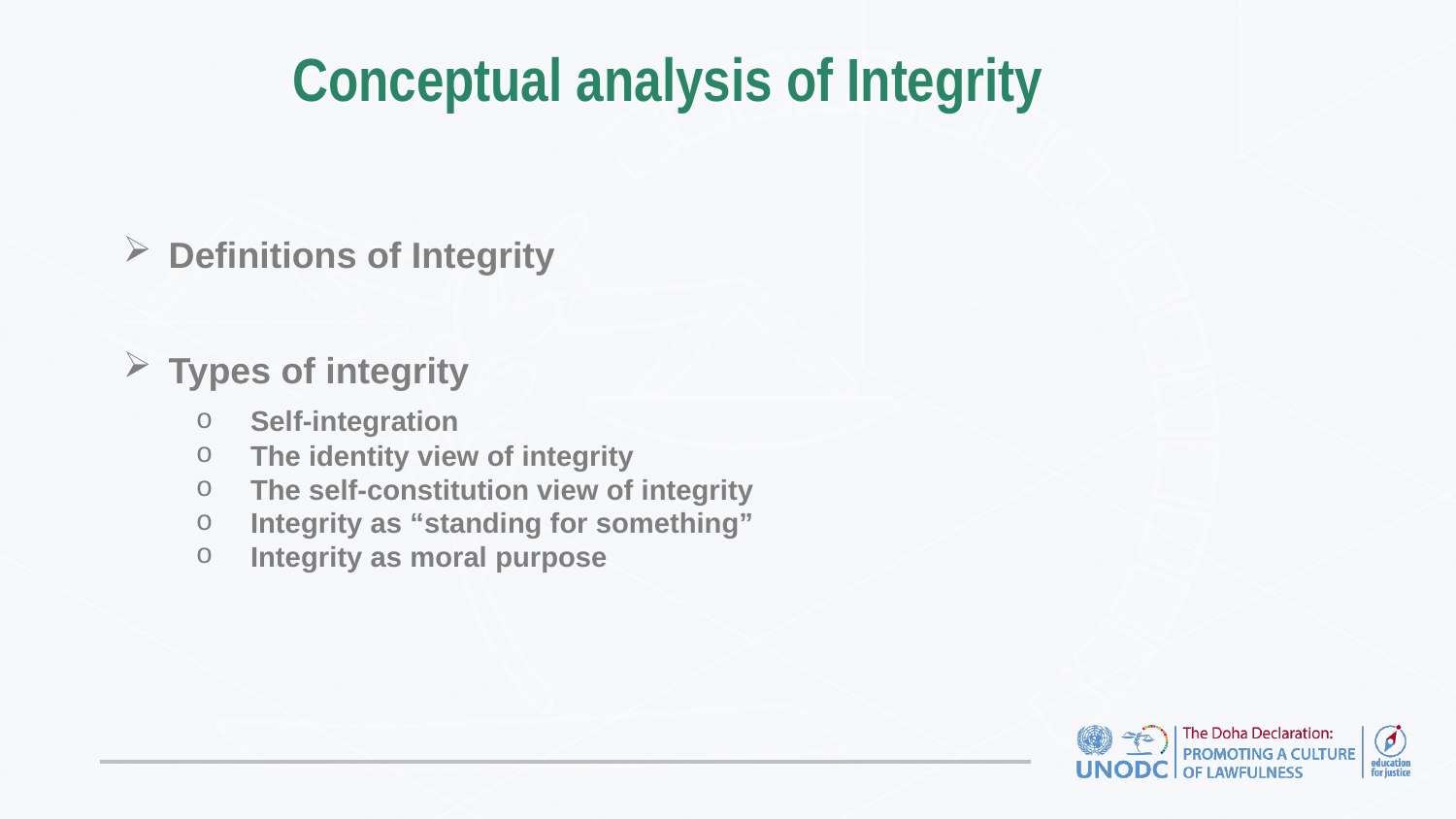

# Conceptual analysis of Integrity
Definitions of Integrity

Types of integrity
Self-integration
The identity view of integrity
The self-constitution view of integrity
Integrity as “standing for something”
Integrity as moral purpose